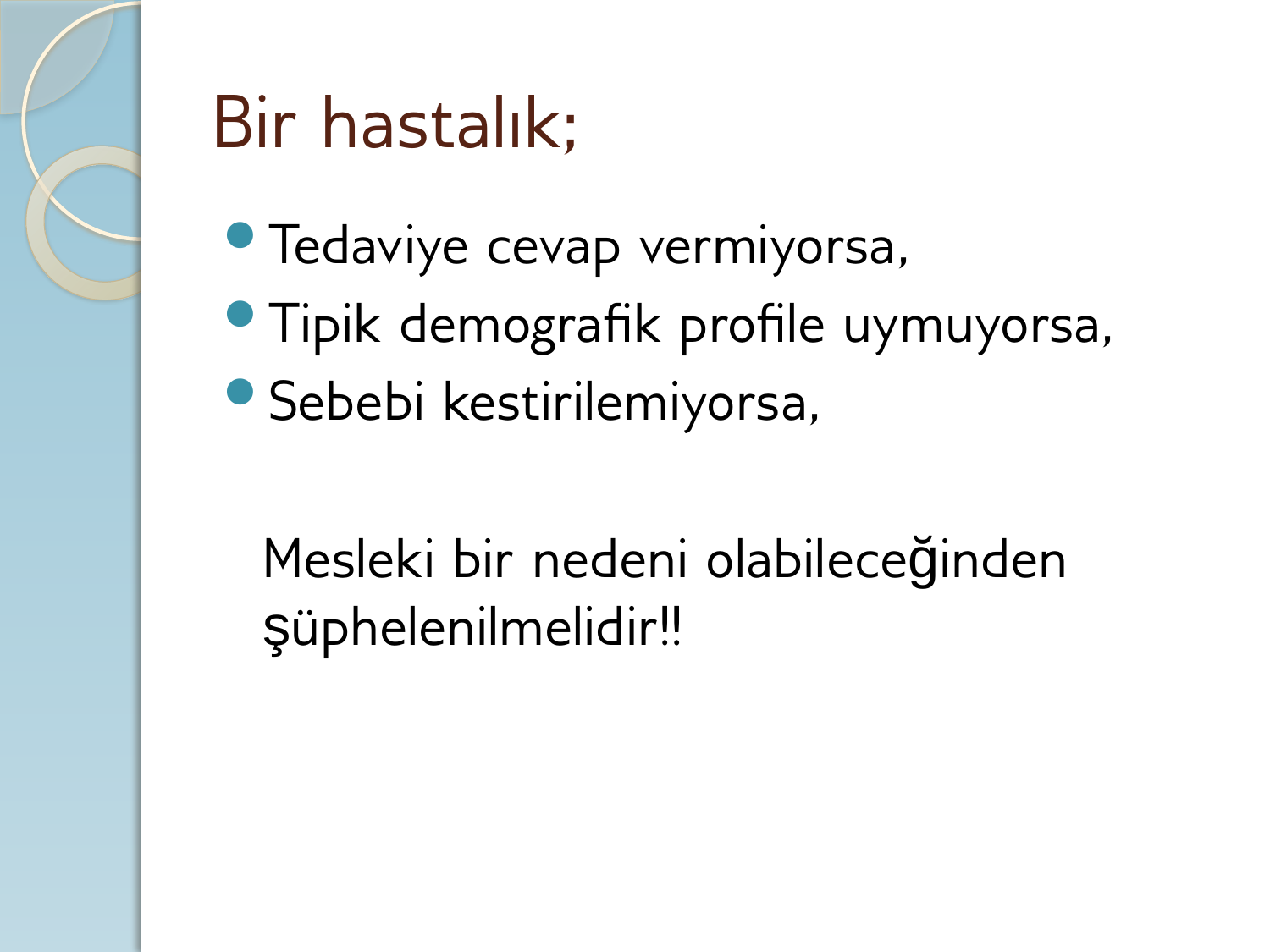

# Bir hastalık;
Tedaviye cevap vermiyorsa,
Tipik demografik profile uymuyorsa,
Sebebi kestirilemiyorsa,

	Mesleki bir nedeni olabileceğinden şüphelenilmelidir!!